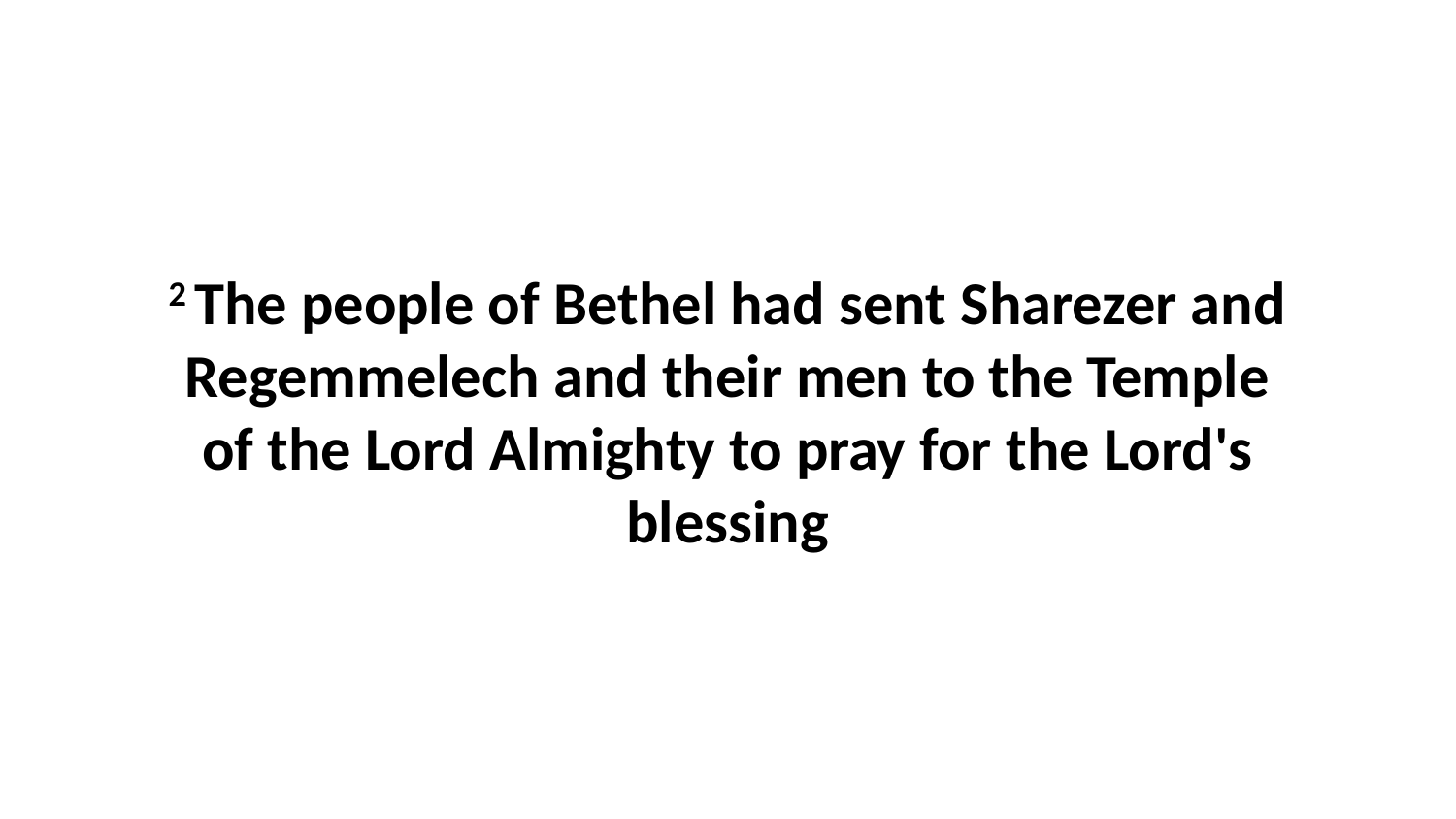

2 The people of Bethel had sent Sharezer and Regemmelech and their men to the Temple of the Lord Almighty to pray for the Lord's blessing